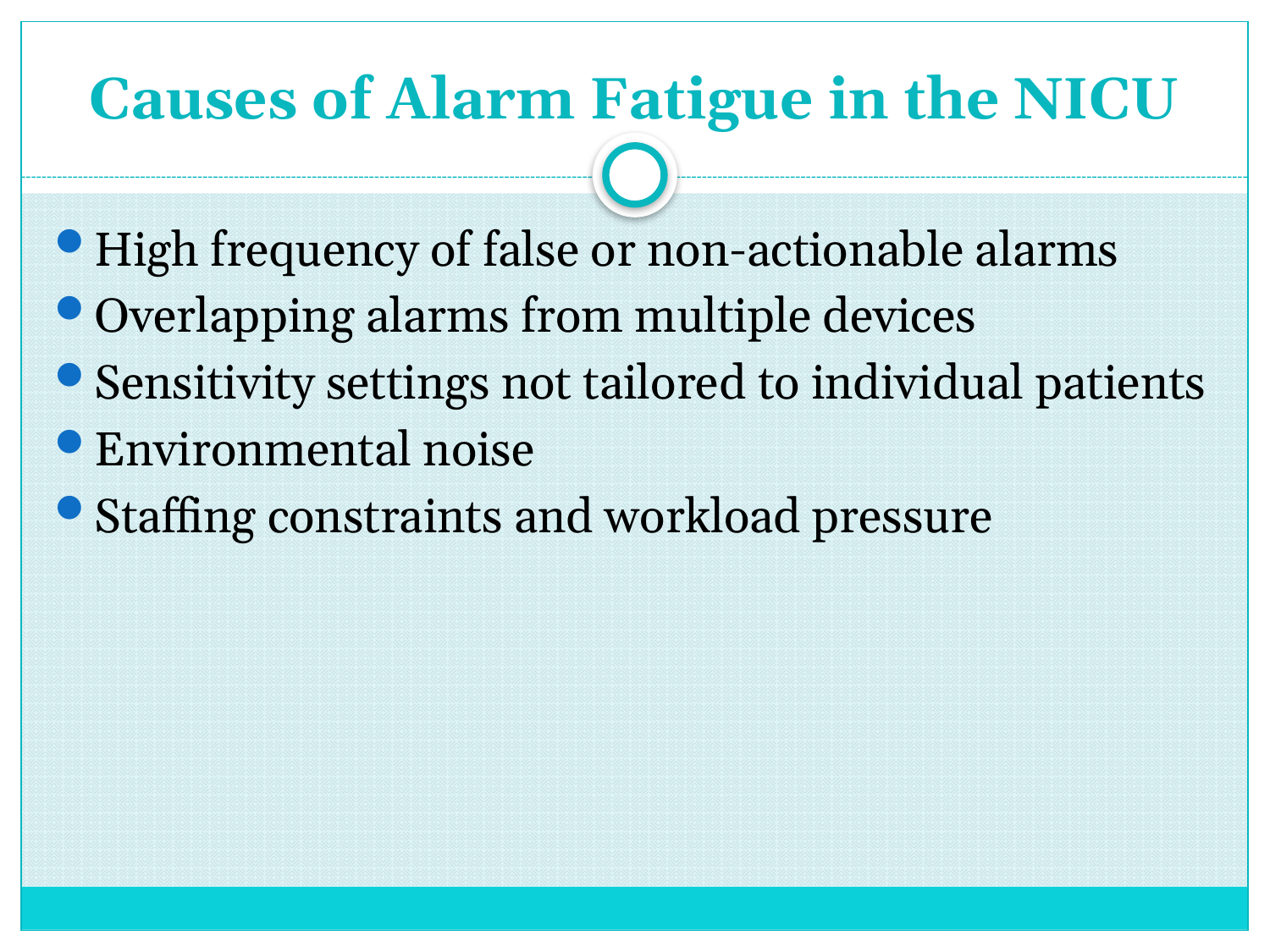

# Causes of Alarm Fatigue in the NICU
High frequency of false or non-actionable alarms
Overlapping alarms from multiple devices
Sensitivity settings not tailored to individual patients
Environmental noise
Staffing constraints and workload pressure